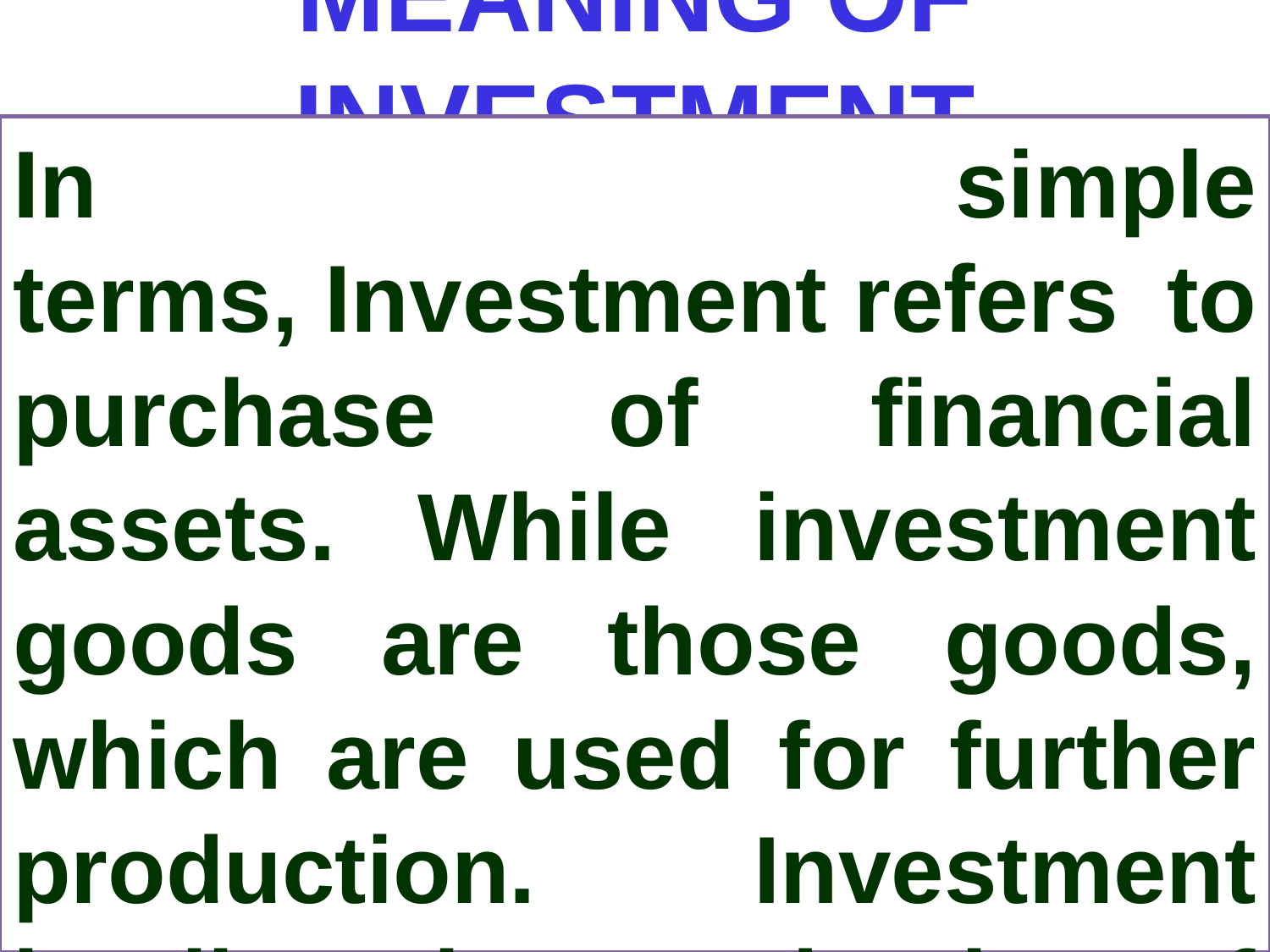

# MEANING OF INVESTMENT
In simple terms, Investment refers to purchase of financial assets. While investment goods are those goods, which are used for further production. Investment implies the production of new capital goods, plants and equipments.